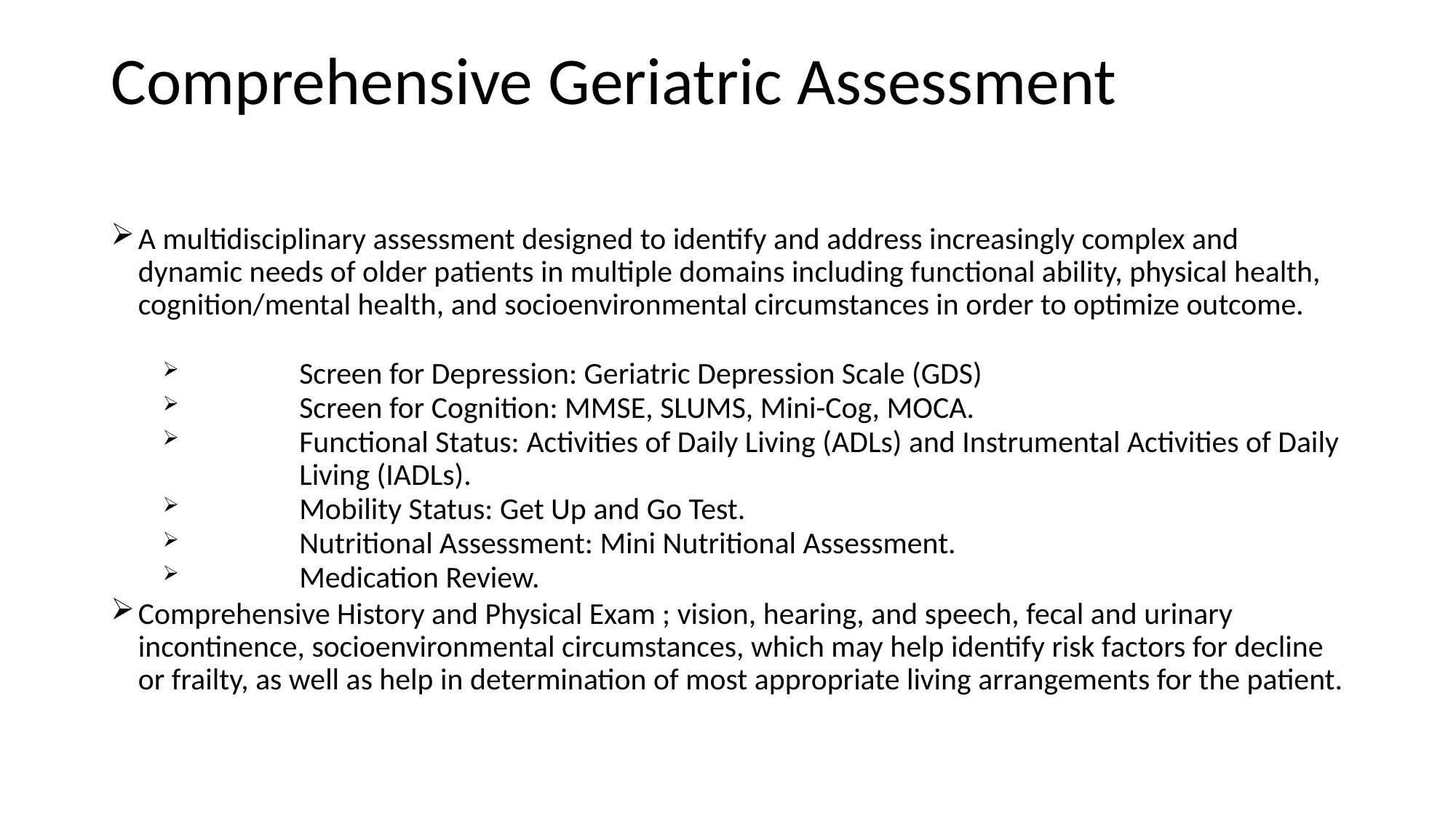

# Comprehensive Geriatric Assessment
A multidisciplinary assessment designed to identify and address increasingly complex and dynamic needs of older patients in multiple domains including functional ability, physical health, cognition/mental health, and socioenvironmental circumstances in order to optimize outcome.

Screen for Depression: Geriatric Depression Scale (GDS)
Screen for Cognition: MMSE, SLUMS, Mini-Cog, MOCA.
Functional Status: Activities of Daily Living (ADLs) and Instrumental Activities of Daily Living (IADLs).
Mobility Status: Get Up and Go Test.
Nutritional Assessment: Mini Nutritional Assessment.
Medication Review.
Comprehensive History and Physical Exam ; vision, hearing, and speech, fecal and urinary incontinence, socioenvironmental circumstances, which may help identify risk factors for decline or frailty, as well as help in determination of most appropriate living arrangements for the patient.